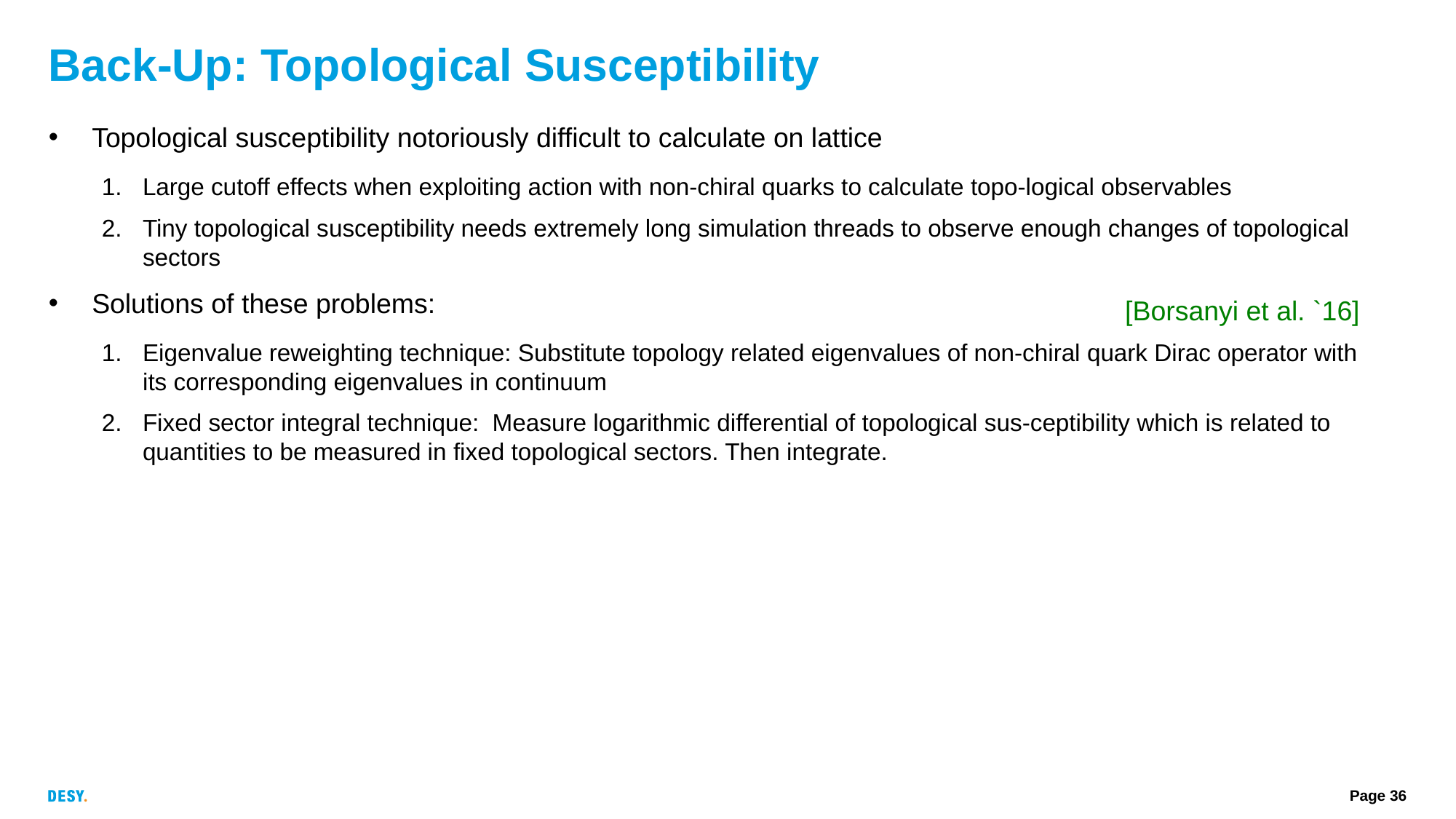

# Back-Up: Topological Susceptibility
Topological susceptibility notoriously difficult to calculate on lattice
Large cutoff effects when exploiting action with non-chiral quarks to calculate topo-logical observables
Tiny topological susceptibility needs extremely long simulation threads to observe enough changes of topological sectors
Solutions of these problems:
Eigenvalue reweighting technique: Substitute topology related eigenvalues of non-chiral quark Dirac operator with its corresponding eigenvalues in continuum
Fixed sector integral technique:  Measure logarithmic differential of topological sus-ceptibility which is related to quantities to be measured in fixed topological sectors. Then integrate.

[Borsanyi et al. `16]